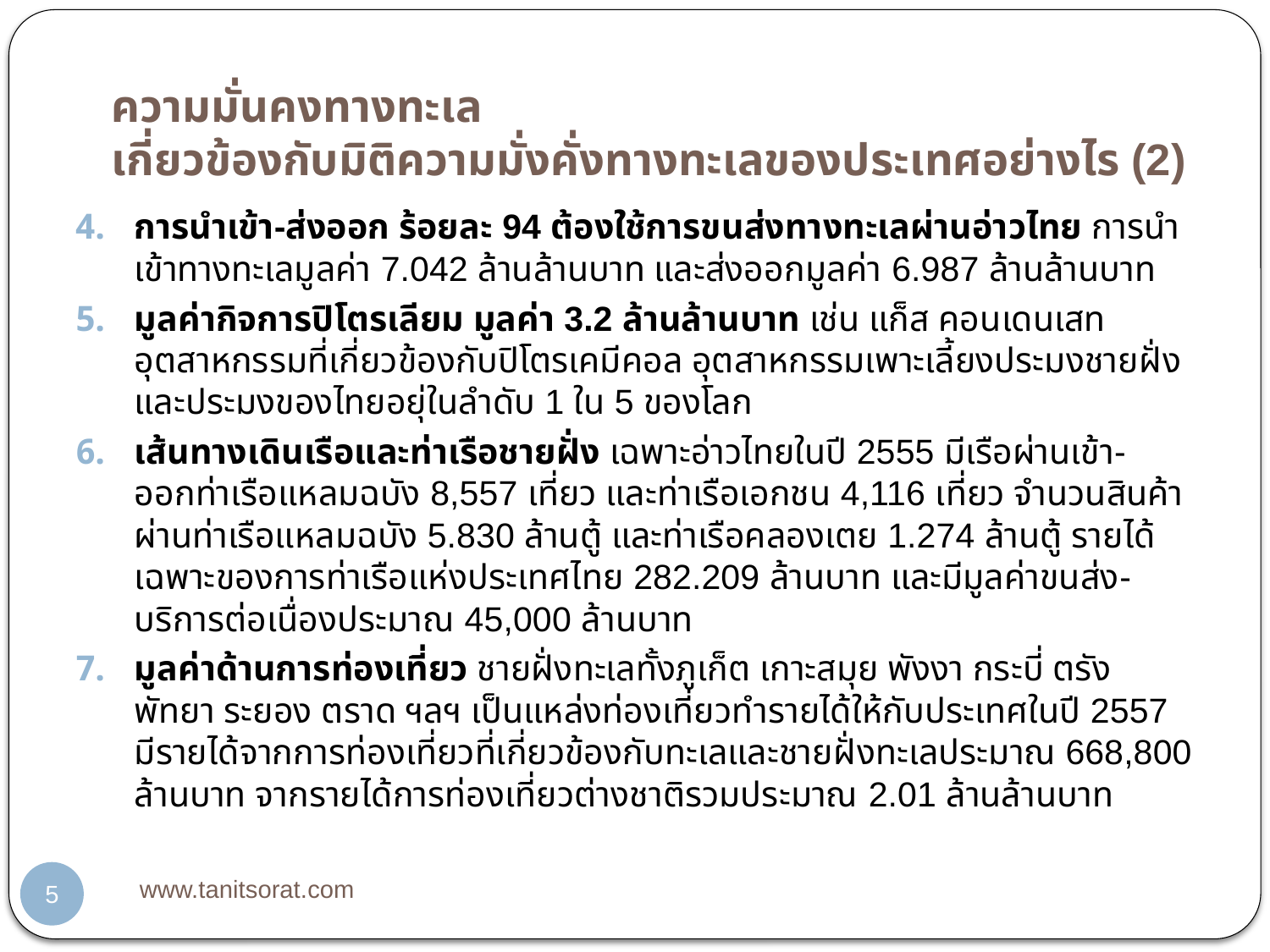

# ความมั่นคงทางทะเล เกี่ยวข้องกับมิติความมั่งคั่งทางทะเลของประเทศอย่างไร (2)
การนำเข้า-ส่งออก ร้อยละ 94 ต้องใช้การขนส่งทางทะเลผ่านอ่าวไทย การนำเข้าทางทะเลมูลค่า 7.042 ล้านล้านบาท และส่งออกมูลค่า 6.987 ล้านล้านบาท
มูลค่ากิจการปิโตรเลียม มูลค่า 3.2 ล้านล้านบาท เช่น แก็ส คอนเดนเสท อุตสาหกรรมที่เกี่ยวข้องกับปิโตรเคมีคอล อุตสาหกรรมเพาะเลี้ยงประมงชายฝั่ง และประมงของไทยอยุ่ในลำดับ 1 ใน 5 ของโลก
เส้นทางเดินเรือและท่าเรือชายฝั่ง เฉพาะอ่าวไทยในปี 2555 มีเรือผ่านเข้า-ออกท่าเรือแหลมฉบัง 8,557 เที่ยว และท่าเรือเอกชน 4,116 เที่ยว จำนวนสินค้าผ่านท่าเรือแหลมฉบัง 5.830 ล้านตู้ และท่าเรือคลองเตย 1.274 ล้านตู้ รายได้เฉพาะของการท่าเรือแห่งประเทศไทย 282.209 ล้านบาท และมีมูลค่าขนส่ง-บริการต่อเนื่องประมาณ 45,000 ล้านบาท
มูลค่าด้านการท่องเที่ยว ชายฝั่งทะเลทั้งภูเก็ต เกาะสมุย พังงา กระบี่ ตรัง พัทยา ระยอง ตราด ฯลฯ เป็นแหล่งท่องเที่ยวทำรายได้ให้กับประเทศในปี 2557 มีรายได้จากการท่องเที่ยวที่เกี่ยวข้องกับทะเลและชายฝั่งทะเลประมาณ 668,800 ล้านบาท จากรายได้การท่องเที่ยวต่างชาติรวมประมาณ 2.01 ล้านล้านบาท
www.tanitsorat.com
5